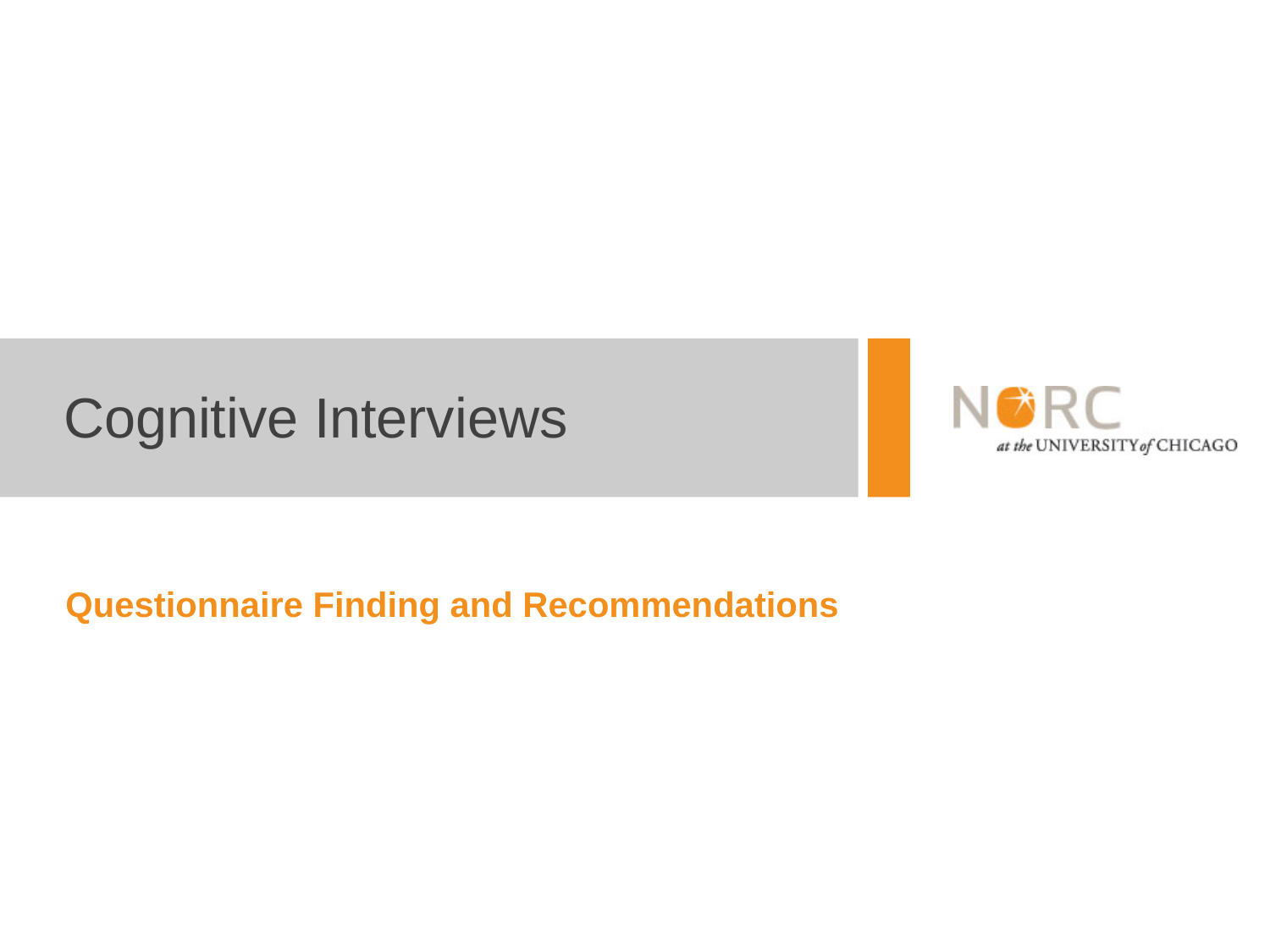

# Cognitive Interviews
Questionnaire Finding and Recommendations